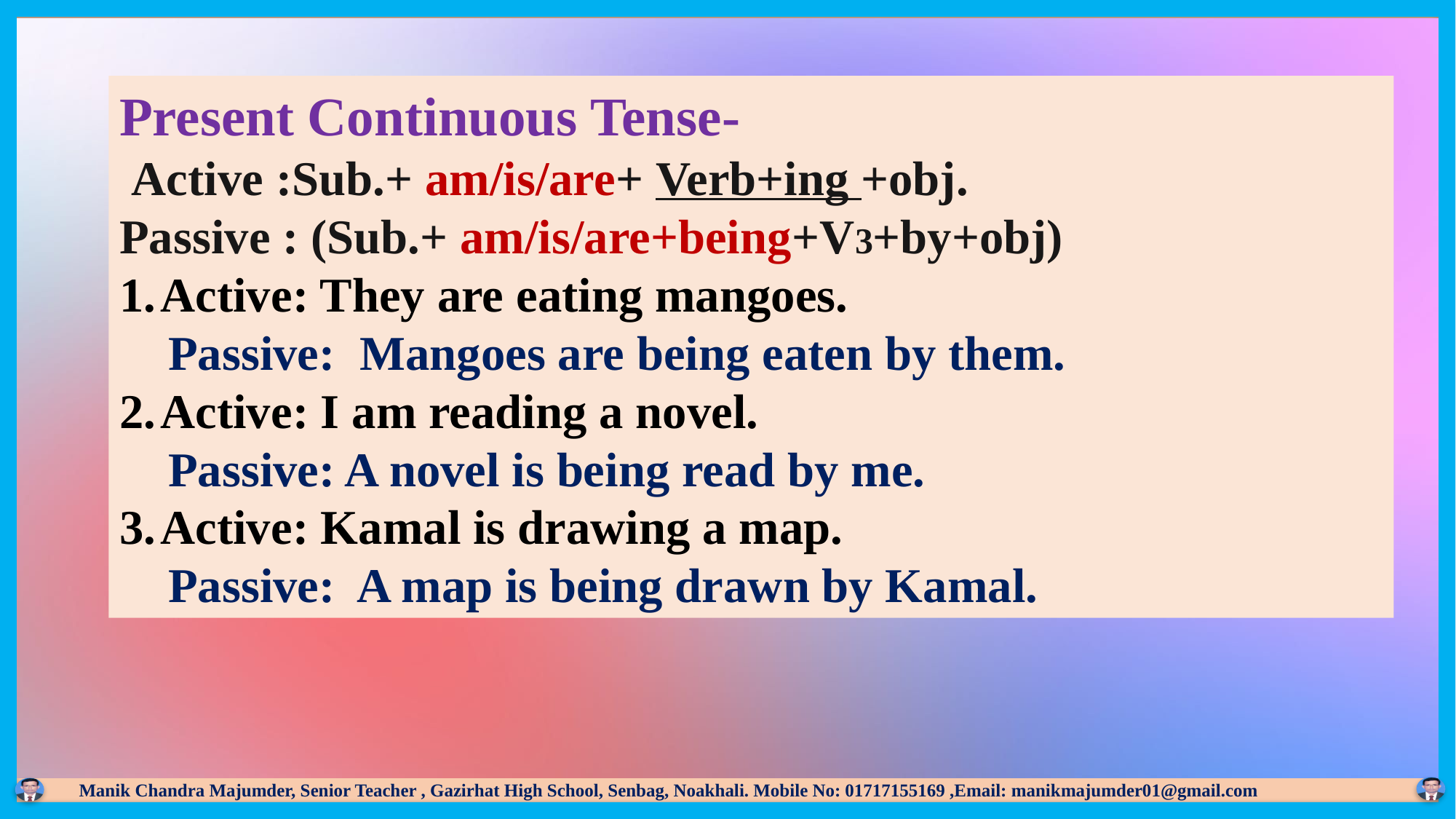

Present Continuous Tense-
 Active :Sub.+ am/is/are+ Verb+ing +obj.
Passive : (Sub.+ am/is/are+being+V3+by+obj)
Active: They are eating mangoes.
    Passive:  Mangoes are being eaten by them.
Active: I am reading a novel.
    Passive: A novel is being read by me.
Active: Kamal is drawing a map.
    Passive:  A map is being drawn by Kamal.